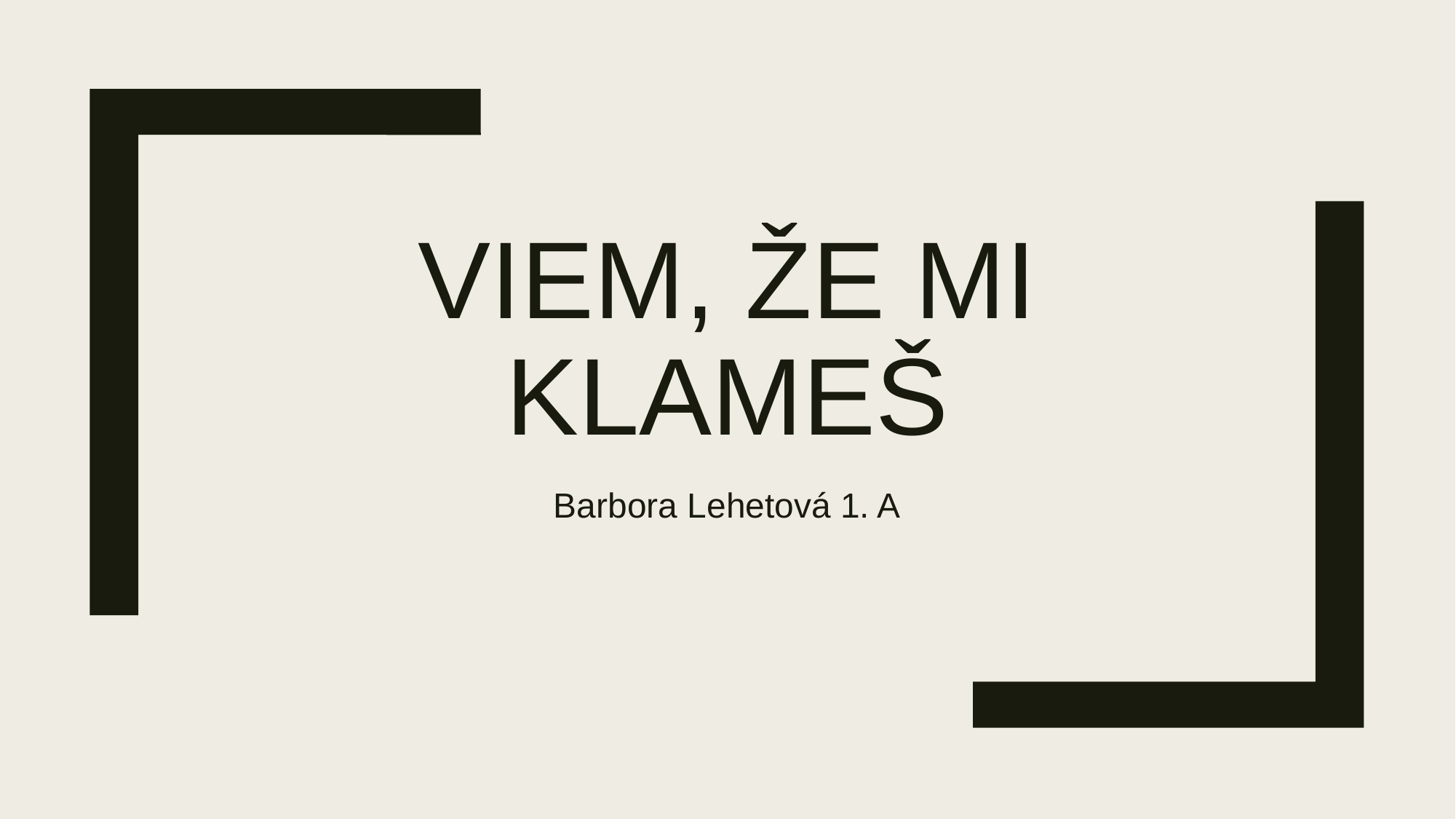

# Viem, že mi klameš
Barbora Lehetová 1. A